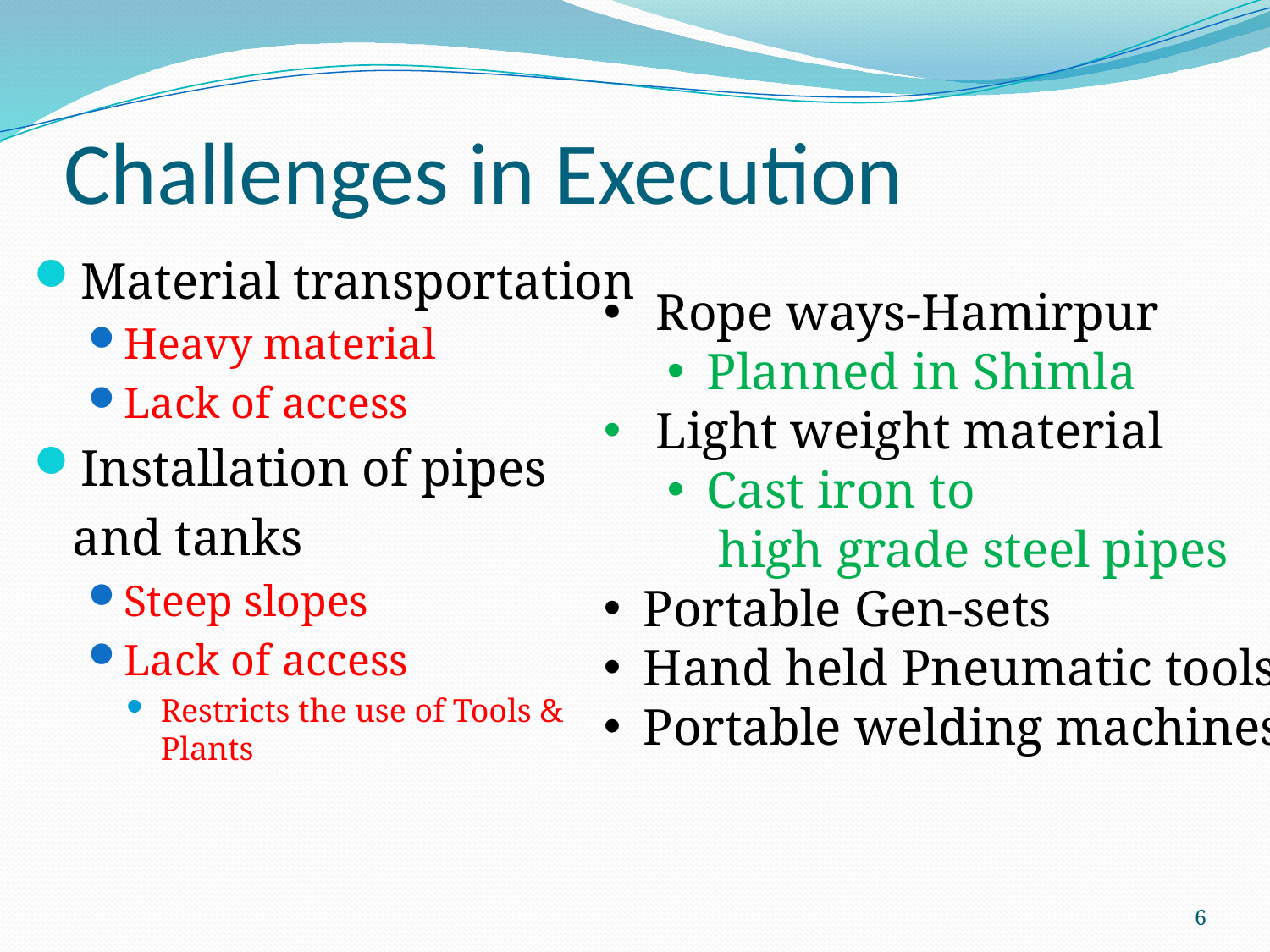

# Challenges in Execution
Material transportation
Heavy material
Lack of access
Installation of pipes
   and tanks
Steep slopes
Lack of access
Restricts the use of Tools & Plants
 Rope ways-Hamirpur
Planned in Shimla
 Light weight material
Cast iron to
    high grade steel pipes
Portable Gen-sets
Hand held Pneumatic tools
Portable welding machines
6